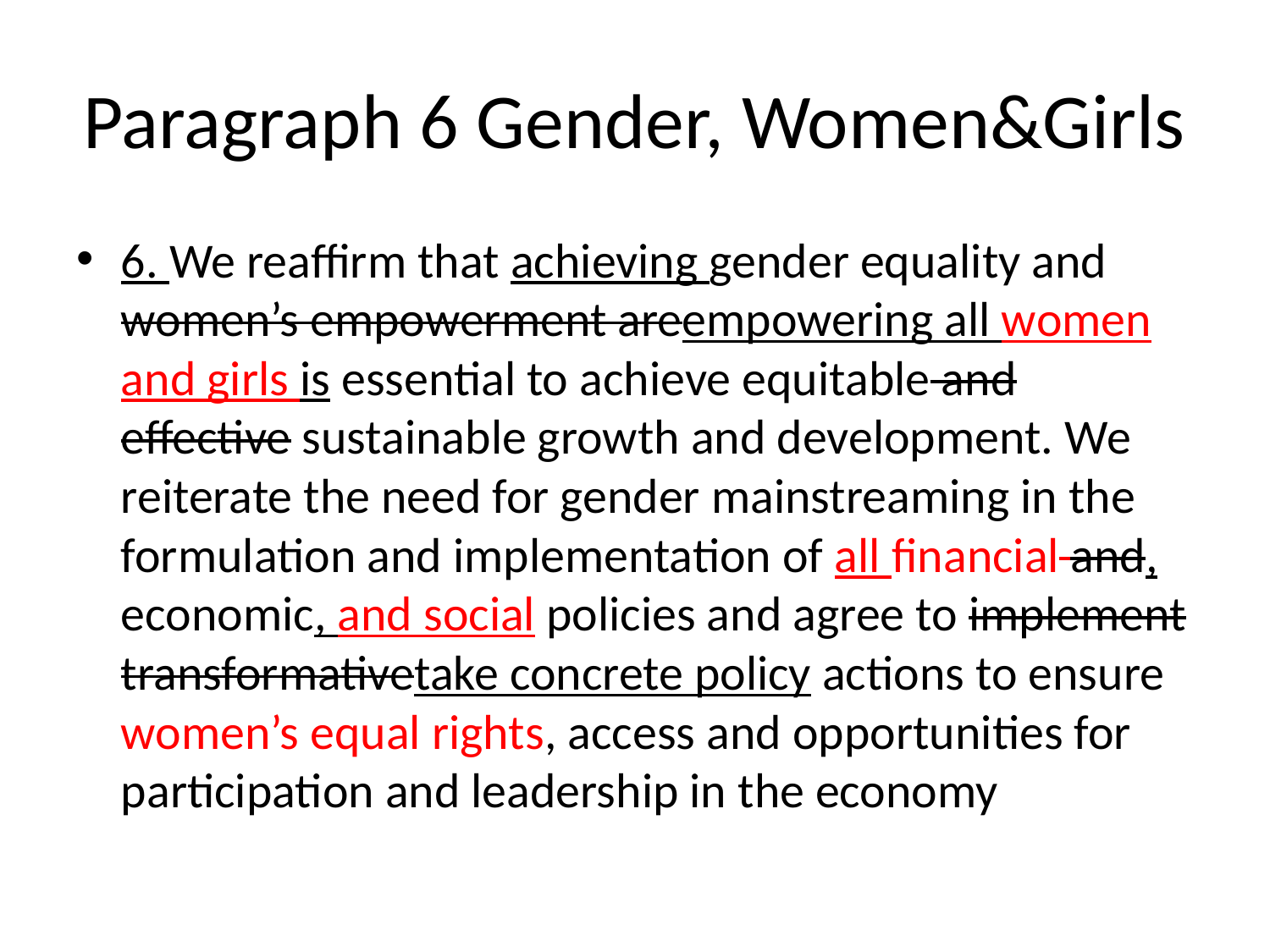

# Paragraph 6 Gender, Women&Girls
6. We reaffirm that achieving gender equality and women’s empowerment areempowering all women and girls is essential to achieve equitable and effective sustainable growth and development. We reiterate the need for gender mainstreaming in the formulation and implementation of all financial and, economic, and social policies and agree to implement transformativetake concrete policy actions to ensure women’s equal rights, access and opportunities for participation and leadership in the economy